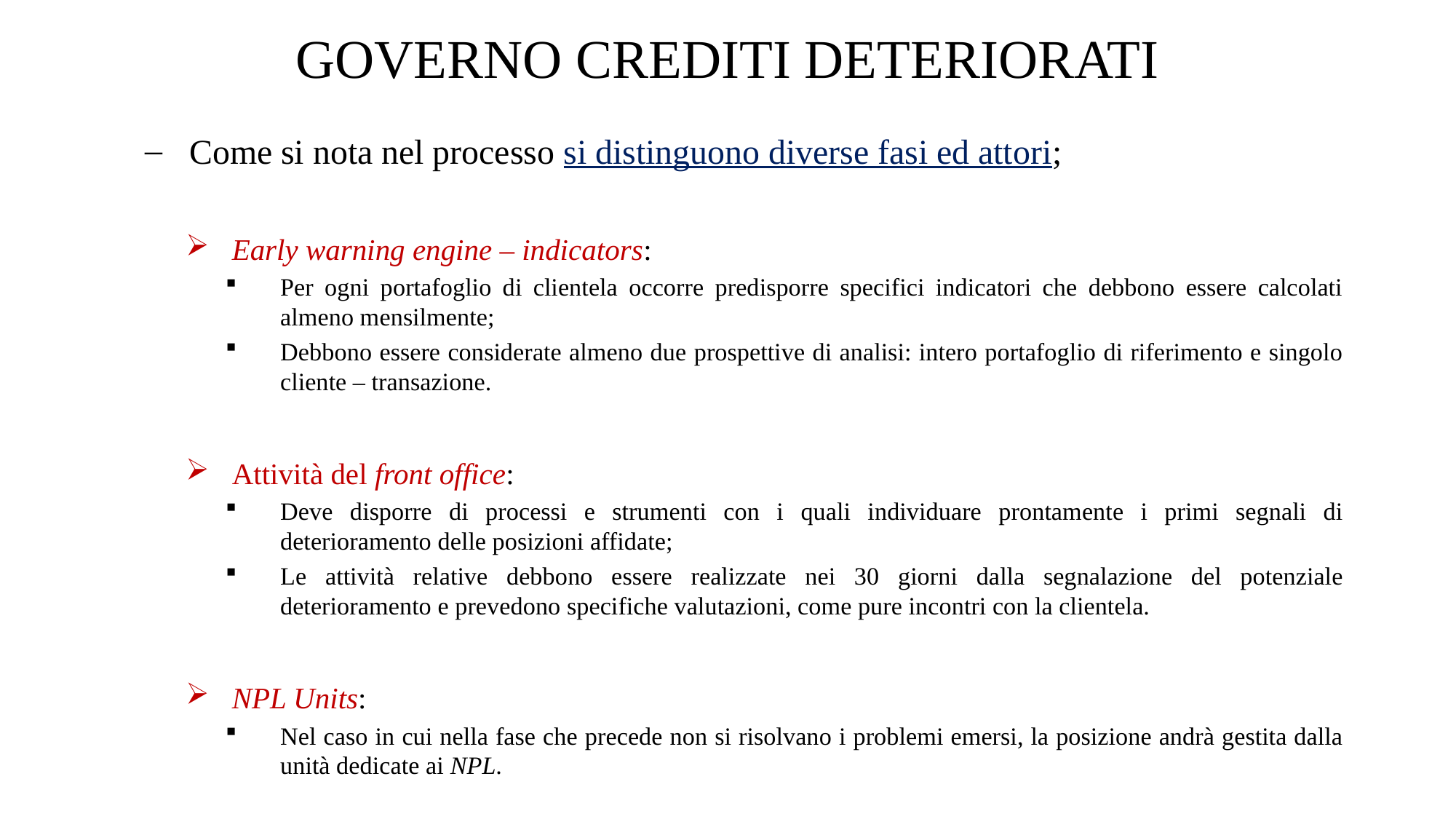

# GOVERNO CREDITI DETERIORATI
Come si nota nel processo si distinguono diverse fasi ed attori;

Early warning engine – indicators:
Per ogni portafoglio di clientela occorre predisporre specifici indicatori che debbono essere calcolati almeno mensilmente;
Debbono essere considerate almeno due prospettive di analisi: intero portafoglio di riferimento e singolo cliente – transazione.

Attività del front office:
Deve disporre di processi e strumenti con i quali individuare prontamente i primi segnali di deterioramento delle posizioni affidate;
Le attività relative debbono essere realizzate nei 30 giorni dalla segnalazione del potenziale deterioramento e prevedono specifiche valutazioni, come pure incontri con la clientela.

NPL Units:
Nel caso in cui nella fase che precede non si risolvano i problemi emersi, la posizione andrà gestita dalla unità dedicate ai NPL.